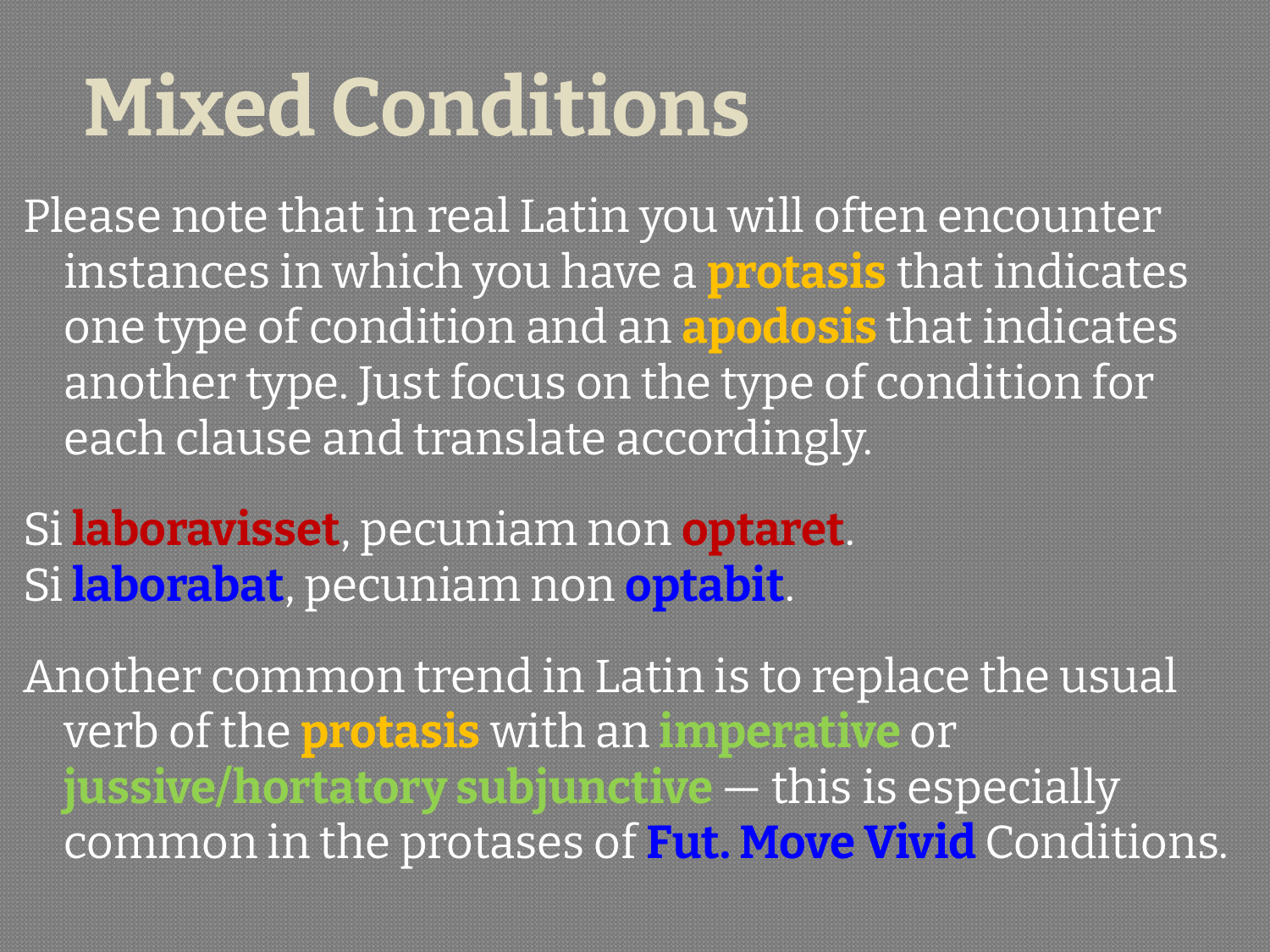

# Mixed Conditions
Please note that in real Latin you will often encounter instances in which you have a protasis that indicates one type of condition and an apodosis that indicates another type. Just focus on the type of condition for each clause and translate accordingly.

Si laboravisset, pecuniam non optaret.
Si laborabat, pecuniam non optabit.

Another common trend in Latin is to replace the usual verb of the protasis with an imperative or jussive/hortatory subjunctive — this is especially common in the protases of Fut. Move Vivid Conditions.